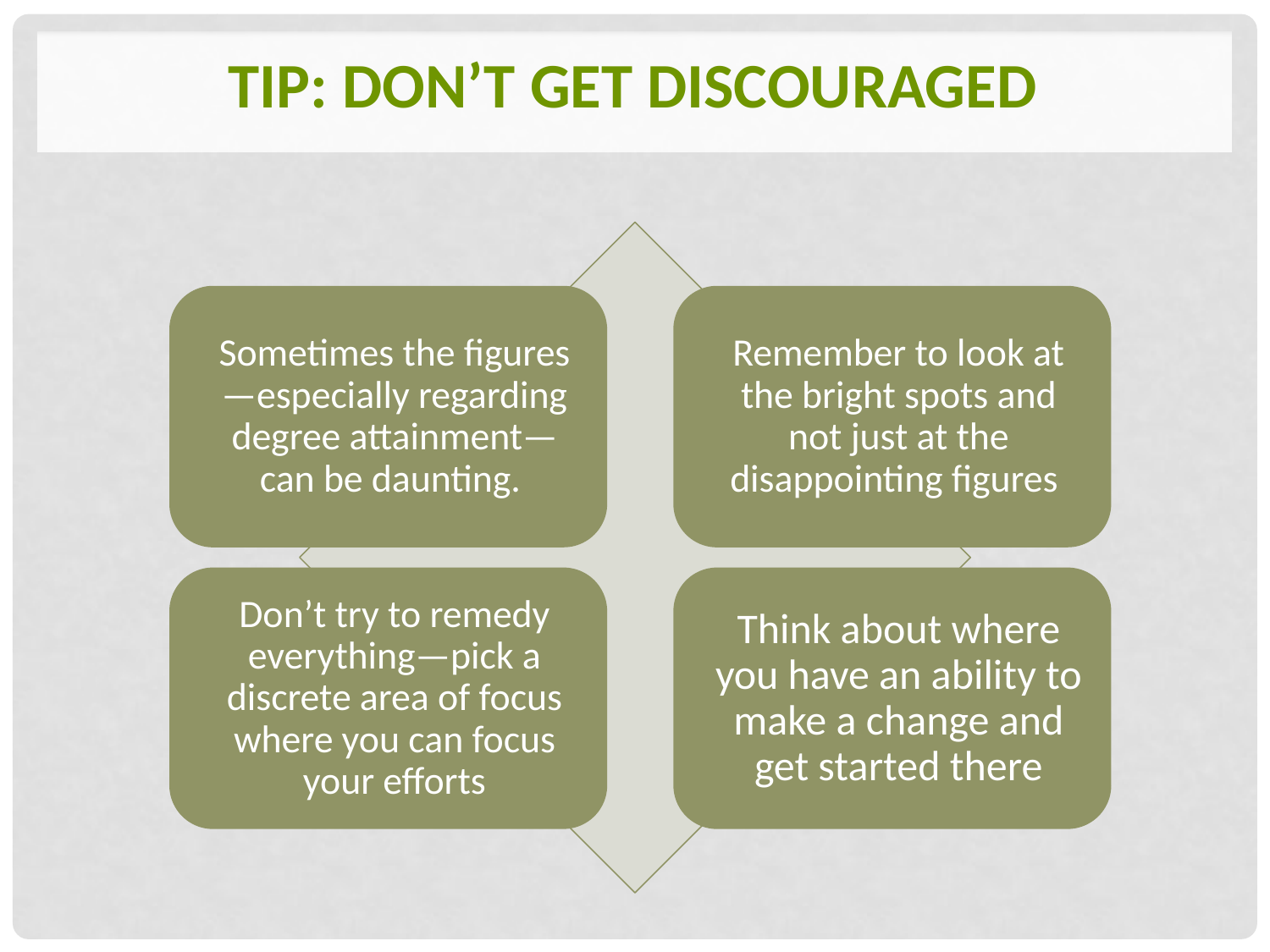

# Tip: Don’t Get Discouraged
Sometimes the figures—especially regarding degree attainment—can be daunting.
Remember to look at the bright spots and not just at the disappointing figures
Don’t try to remedy everything—pick a discrete area of focus where you can focus your efforts
Think about where you have an ability to make a change and get started there